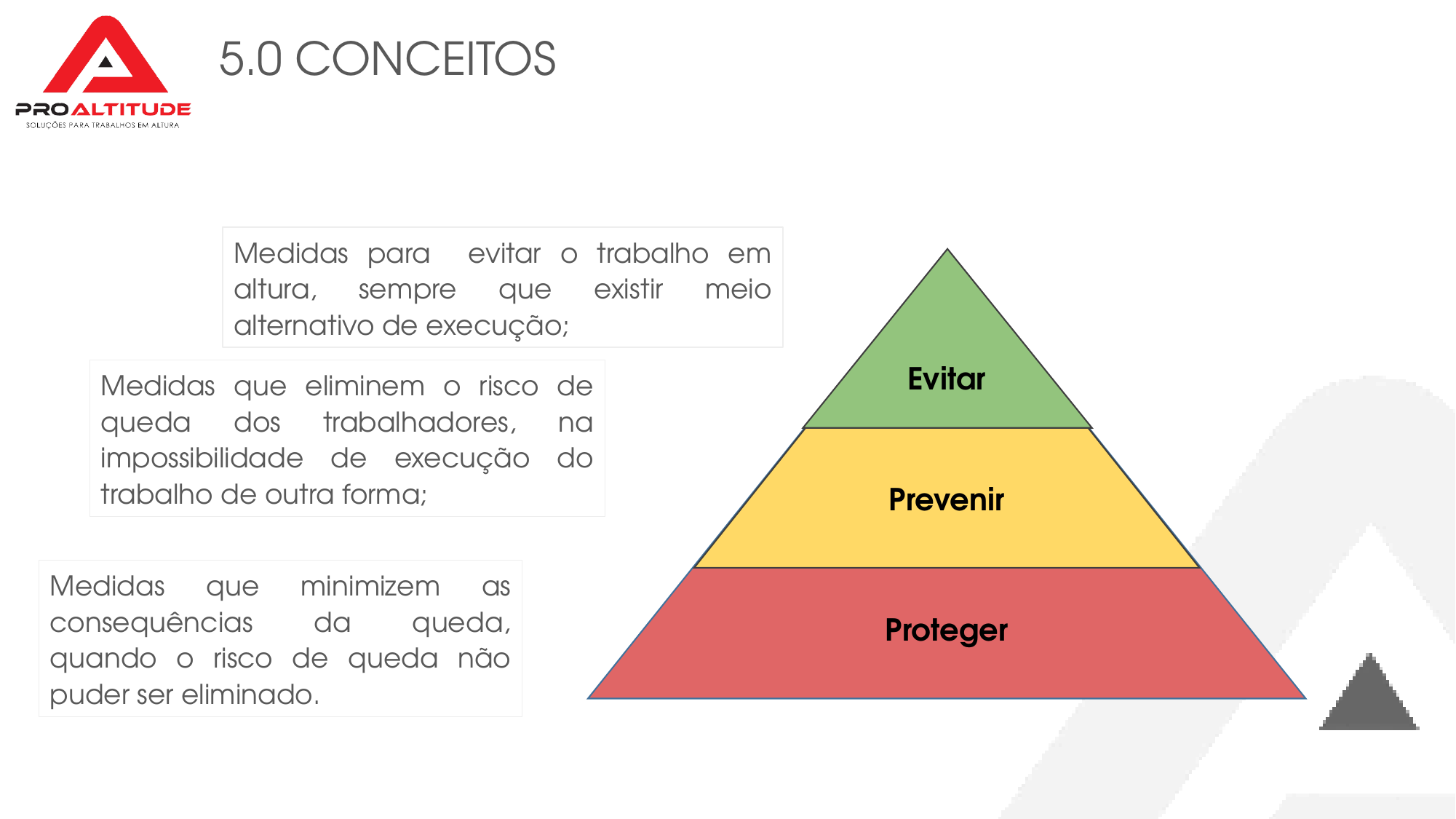

# 5.0 CONCEITOS
Medidas para  evitar o trabalho em altura, sempre que existir meio alternativo de execução;

Evitar
Medidas que eliminem o risco de queda dos trabalhadores, na impossibilidade de execução do trabalho de outra forma;
Prevenir
Medidas que minimizem as consequências da queda, quando o risco de queda não puder ser eliminado.
Proteger